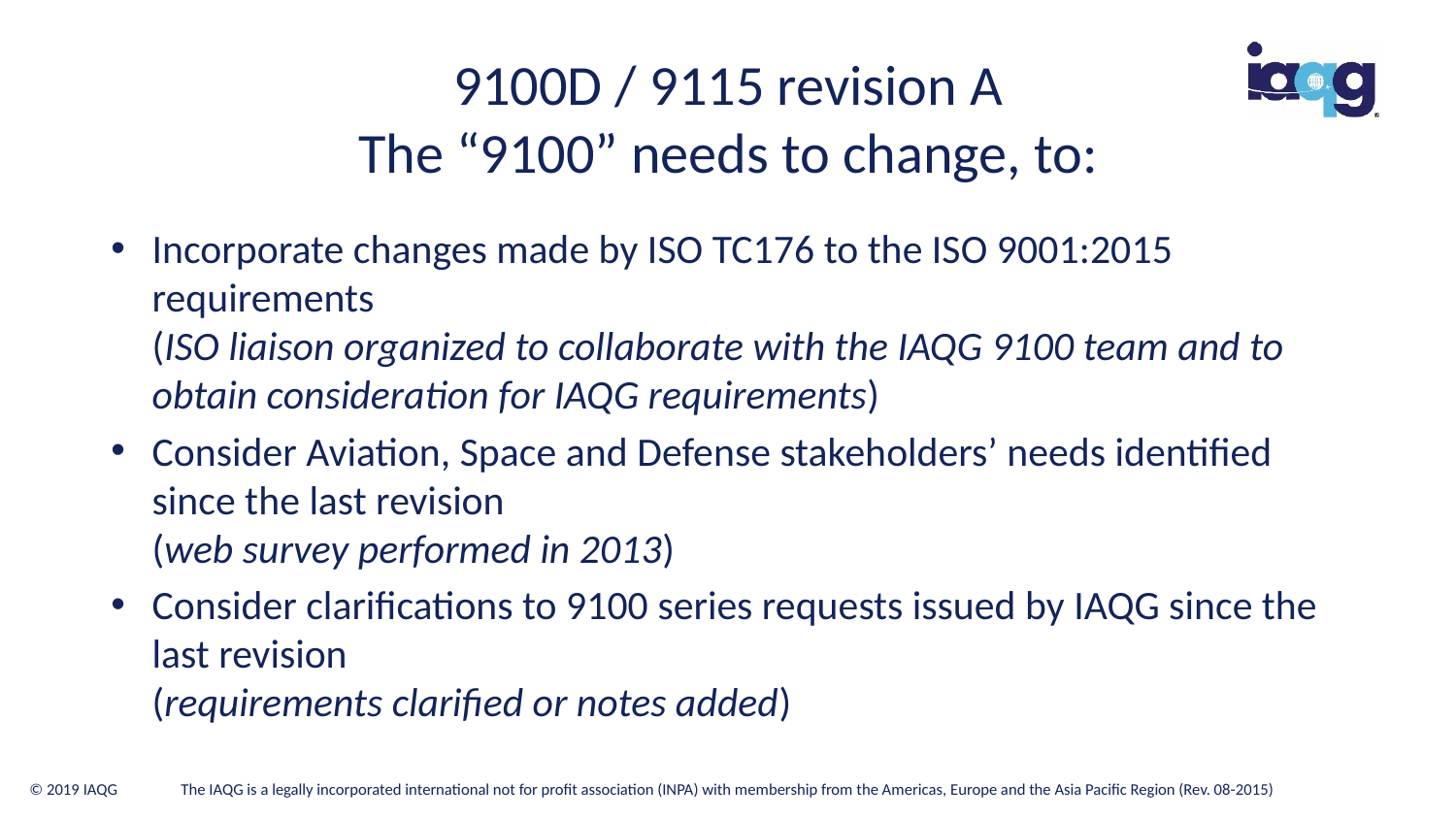

# 9100D / 9115 revision A The “9100” needs to change, to:
Incorporate changes made by ISO TC176 to the ISO 9001:2015 requirements
(ISO liaison organized to collaborate with the IAQG 9100 team and to obtain consideration for IAQG requirements)
Consider Aviation, Space and Defense stakeholders’ needs identified since the last revision
(web survey performed in 2013)
Consider clarifications to 9100 series requests issued by IAQG since the last revision
(requirements clarified or notes added)